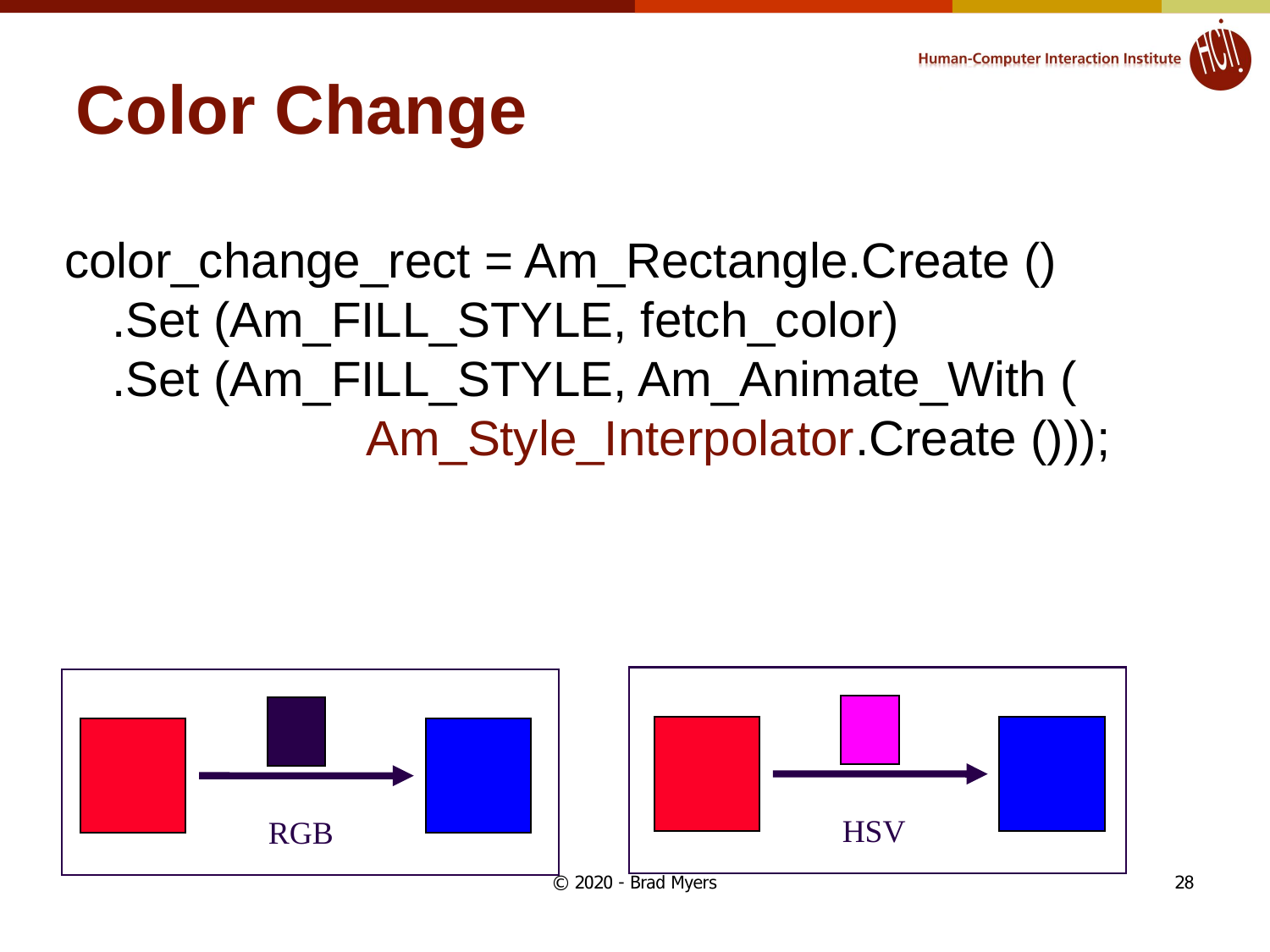

# Color Change
color_change_rect = Am_Rectangle.Create ()
.Set (Am_FILL_STYLE, fetch_color)
.Set (Am_FILL_STYLE, Am_Animate_With (
		Am_Style_Interpolator.Create ()));

HSV
RGB
© 2020 - Brad Myers
28